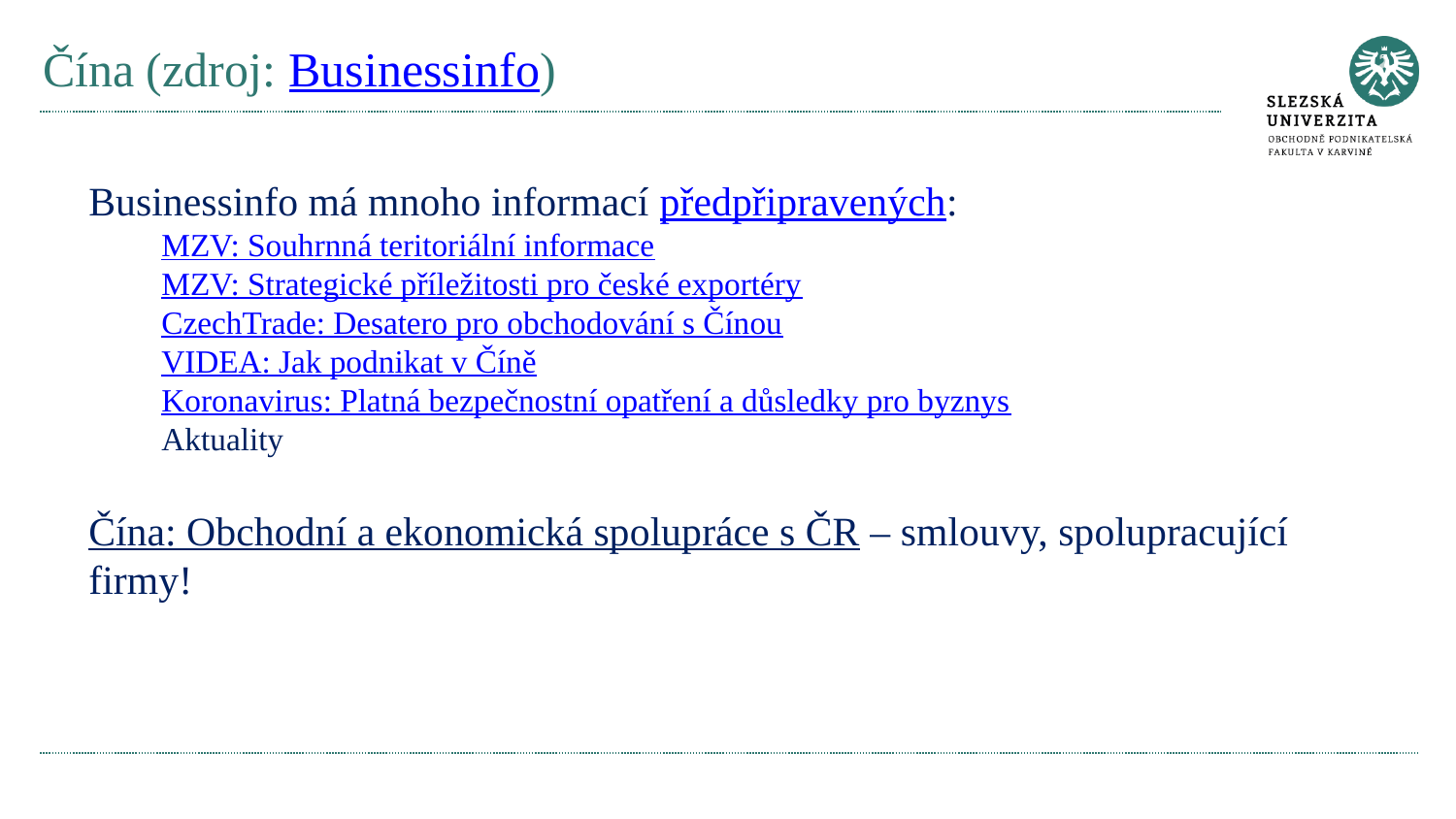

# Čína (zdroj: Businessinfo)
Businessinfo má mnoho informací předpřipravených:
MZV: Souhrnná teritoriální informace
MZV: Strategické příležitosti pro české exportéry
CzechTrade: Desatero pro obchodování s Čínou
VIDEA: Jak podnikat v Číně
Koronavirus: Platná bezpečnostní opatření a důsledky pro byznys
Aktuality

Čína: Obchodní a ekonomická spolupráce s ČR – smlouvy, spolupracující firmy!